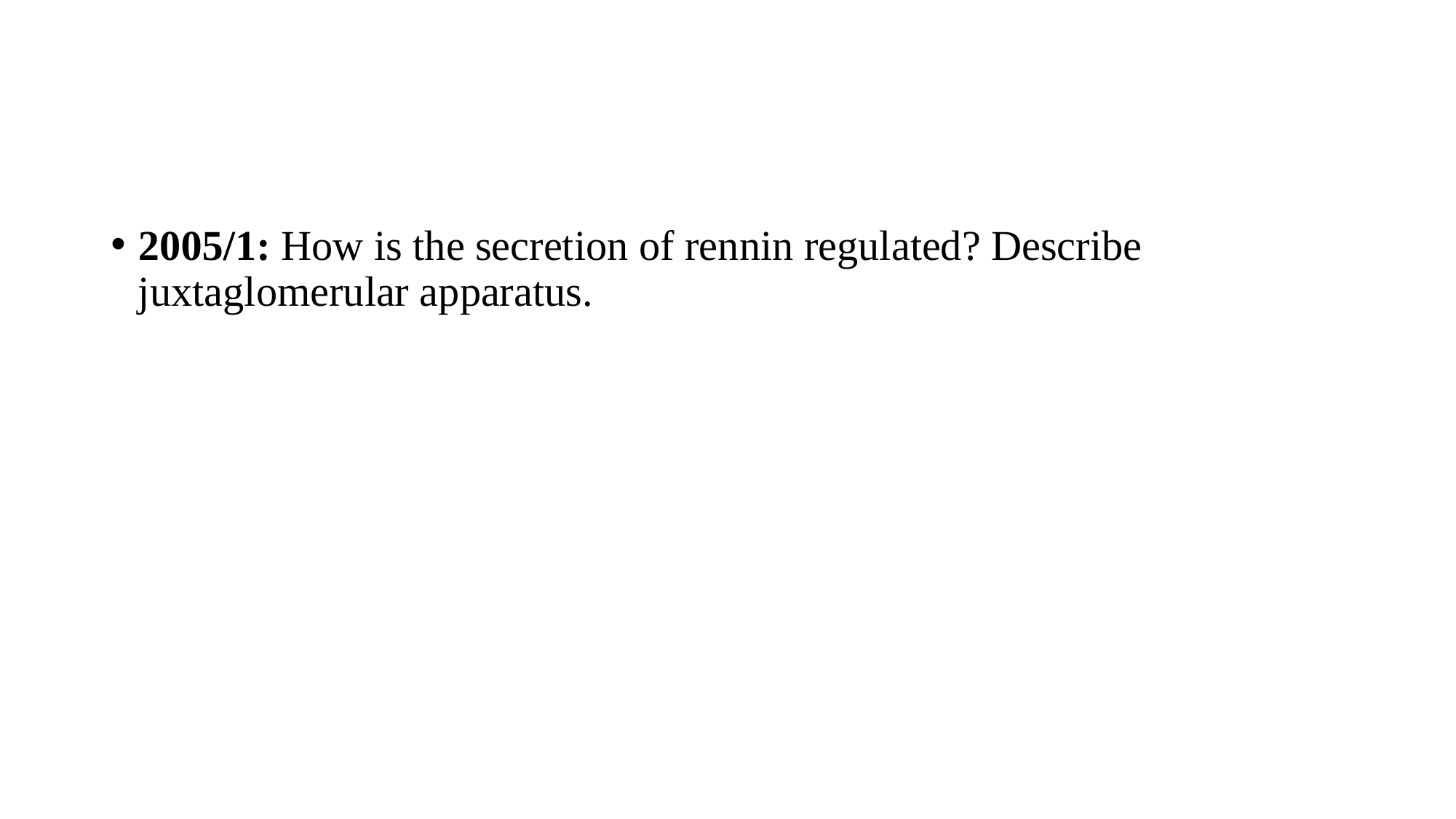

#
2005/1: How is the secretion of rennin regulated? Describe juxtaglomerular apparatus.